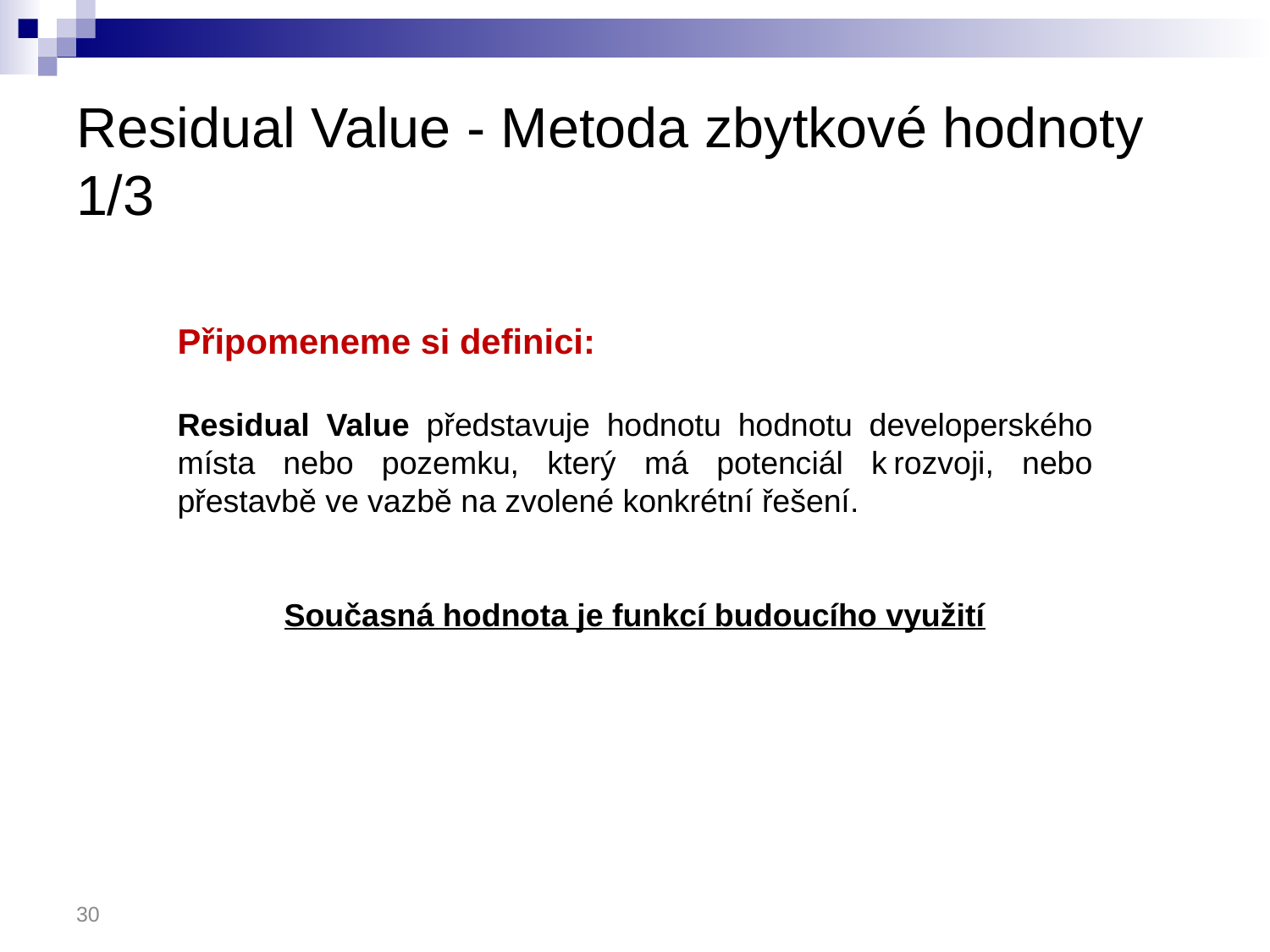

# Residual Value - Metoda zbytkové hodnoty 1/3
Připomeneme si definici:

Residual Value představuje hodnotu hodnotu developerského místa nebo pozemku, který má potenciál k rozvoji, nebo přestavbě ve vazbě na zvolené konkrétní řešení.

Současná hodnota je funkcí budoucího využití

30